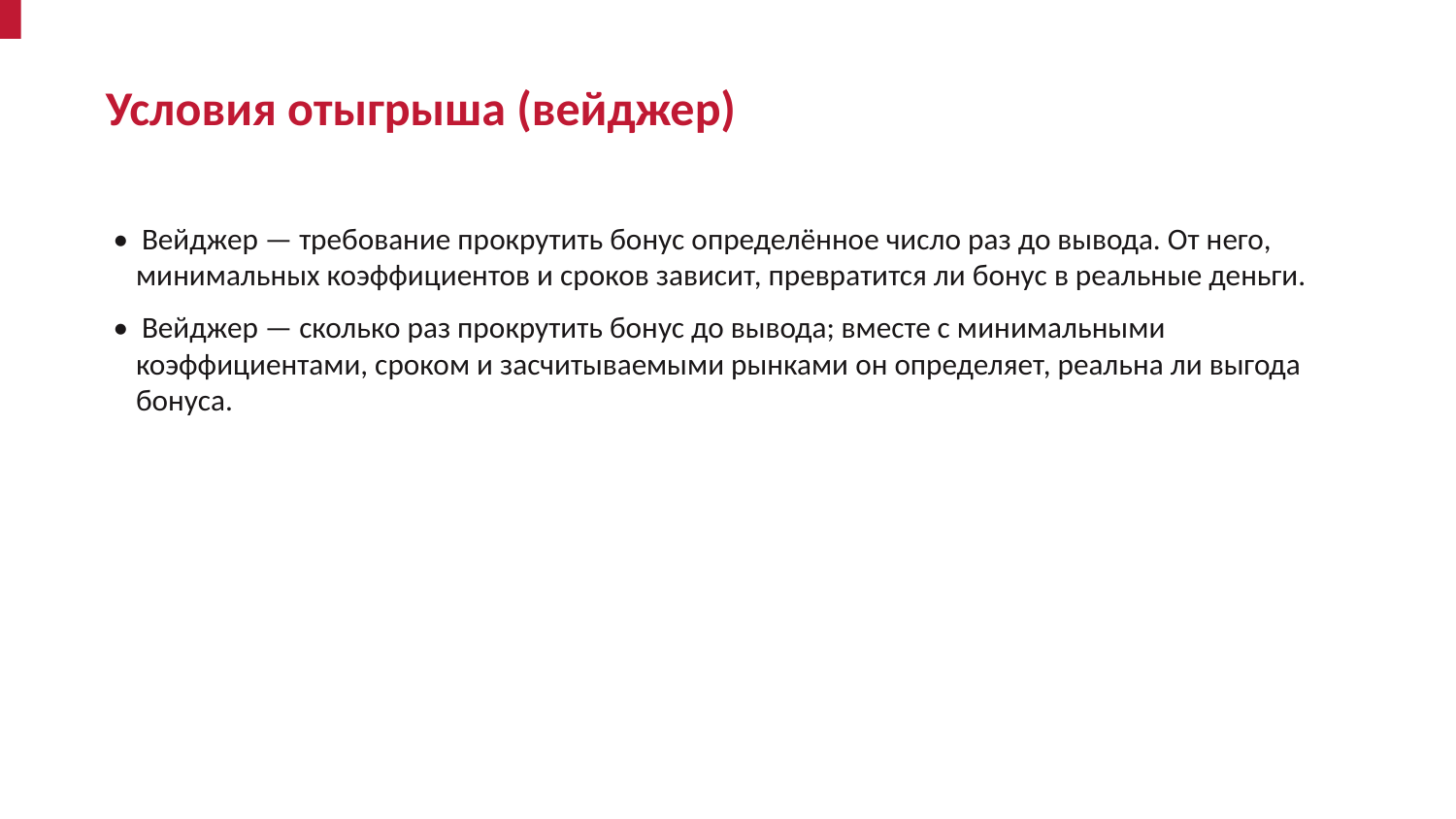

Условия отыгрыша (вейджер)
•  Вейджер — требование прокрутить бонус определённое число раз до вывода. От него, минимальных коэффициентов и сроков зависит, превратится ли бонус в реальные деньги.
•  Вейджер — сколько раз прокрутить бонус до вывода; вместе с минимальными коэффициентами, сроком и засчитываемыми рынками он определяет, реальна ли выгода бонуса.